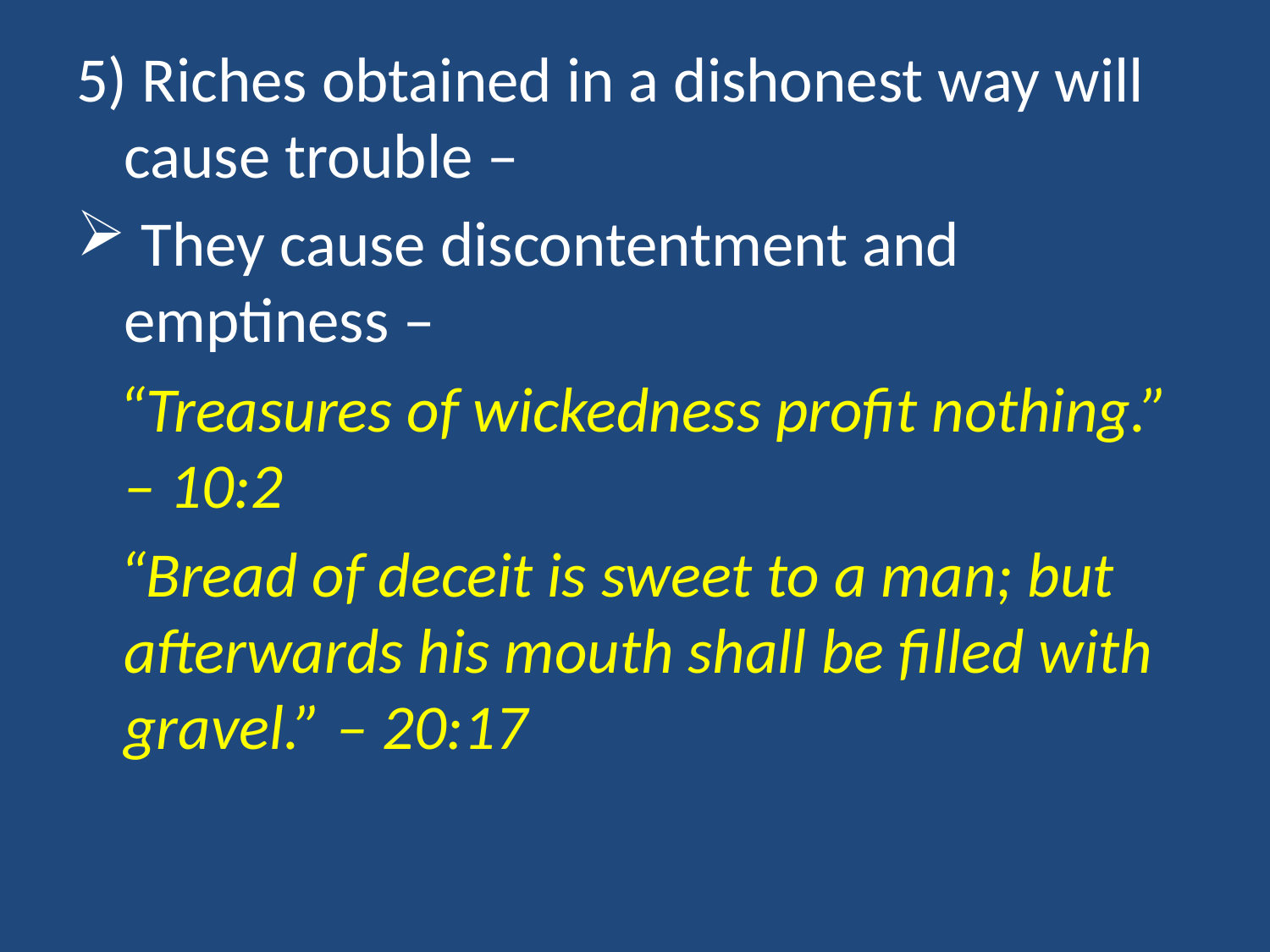

5) Riches obtained in a dishonest way will cause trouble –
 They cause discontentment and emptiness –
   “Treasures of wickedness profit nothing.” – 10:2
   “Bread of deceit is sweet to a man; but afterwards his mouth shall be filled with gravel.” – 20:17